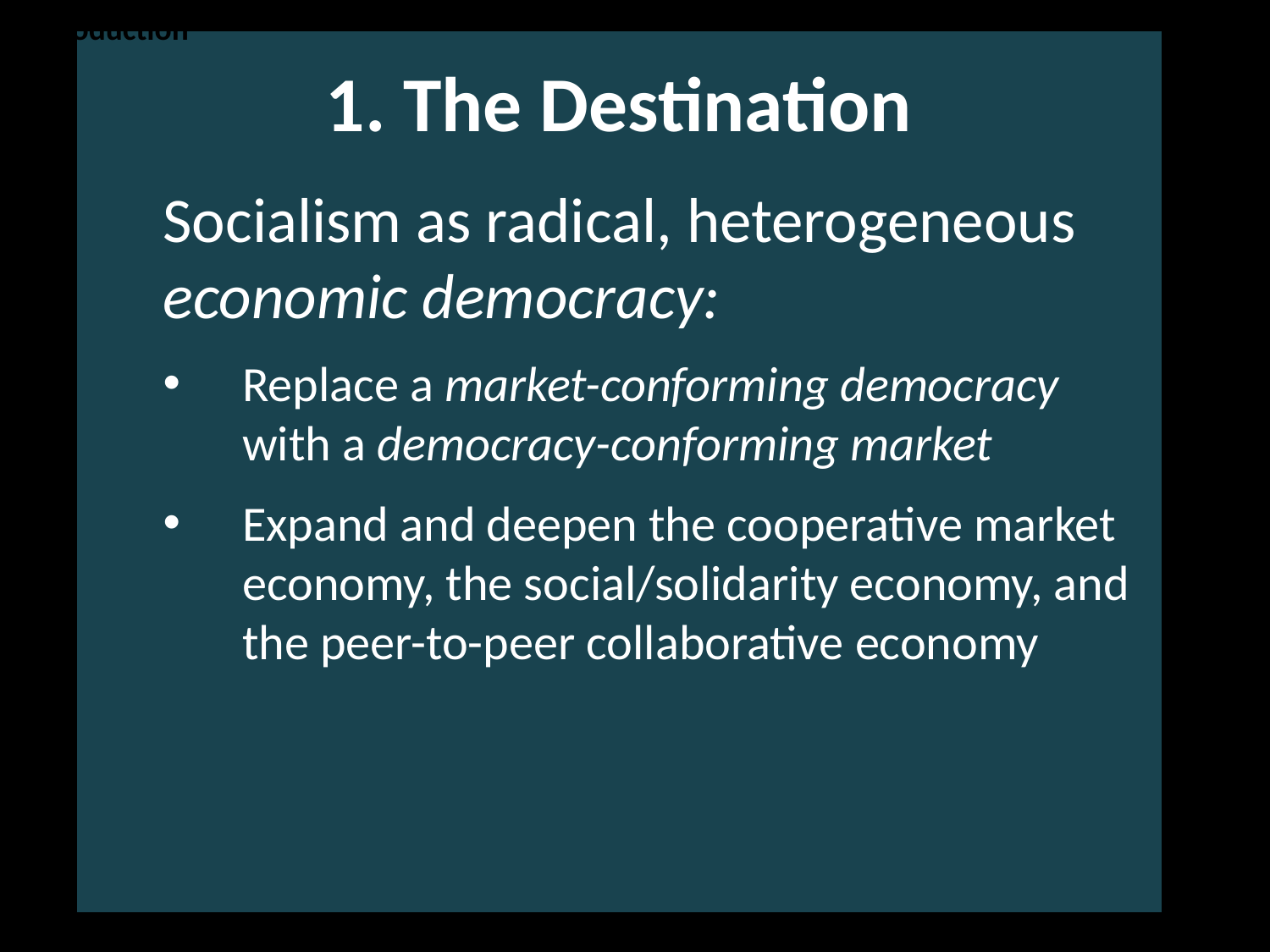

Introduction
1. The Destination
Socialism as radical, heterogeneous economic democracy:
Replace a market-conforming democracy with a democracy-conforming market
Expand and deepen the cooperative market economy, the social/solidarity economy, and the peer-to-peer collaborative economy
Protect the commons and expand the array of publicly provided goods and services
Democratize the corporation